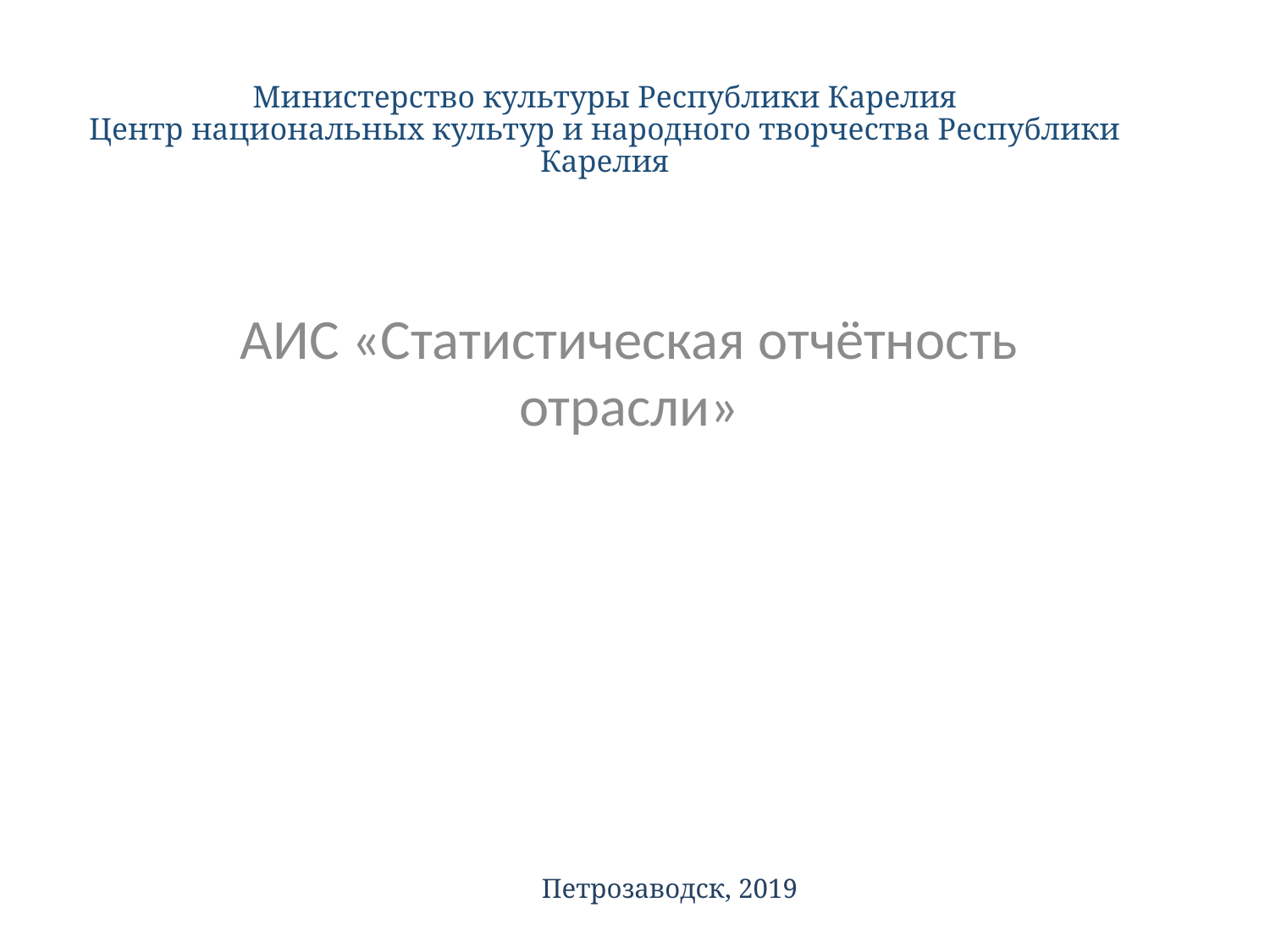

# Министерство культуры Республики Карелия Центр национальных культур и народного творчества Республики Карелия
АИС «Статистическая отчётность отрасли»
Петрозаводск, 2019